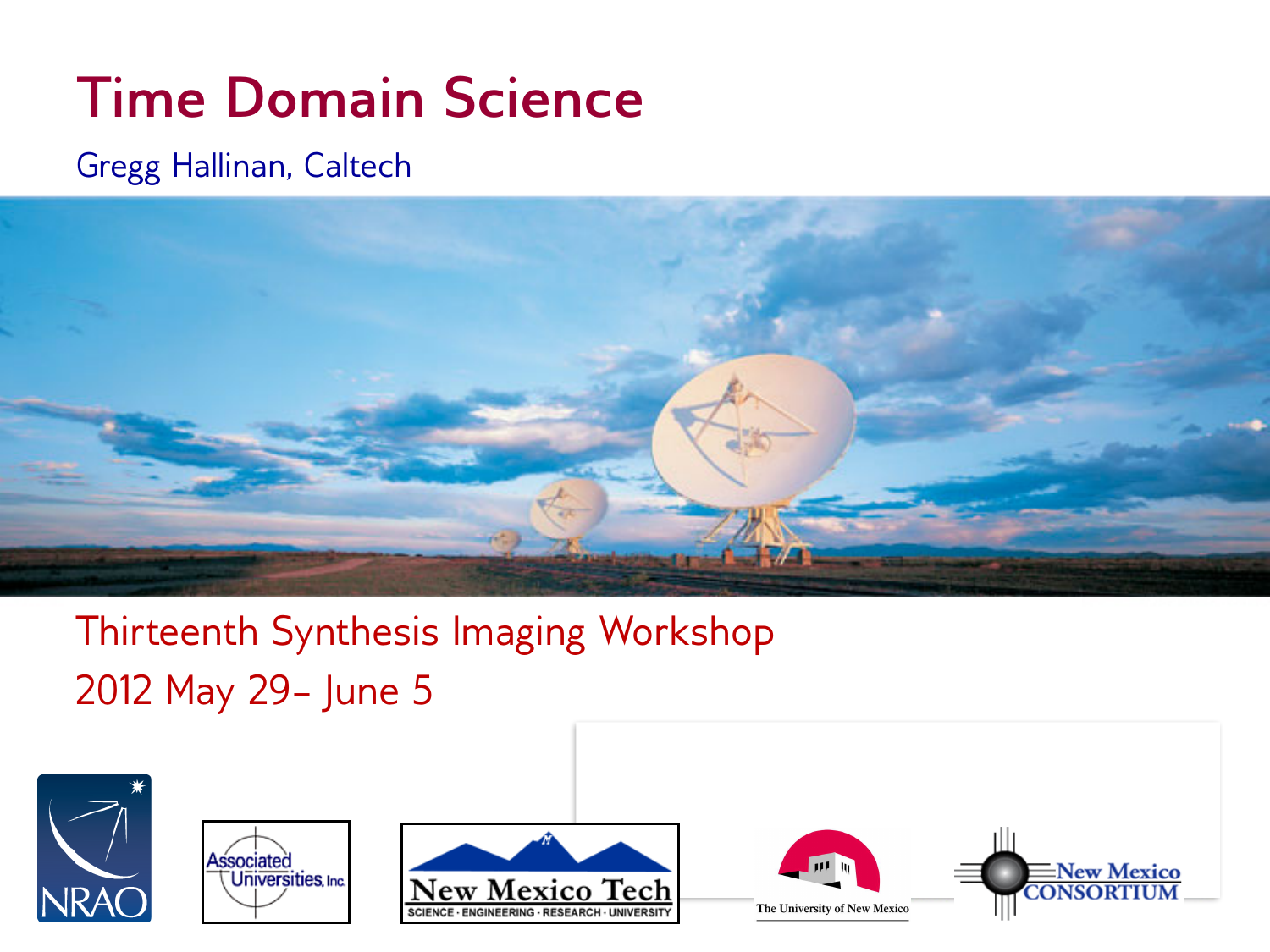

# Time Domain Science
Gregg Hallinan, Caltech